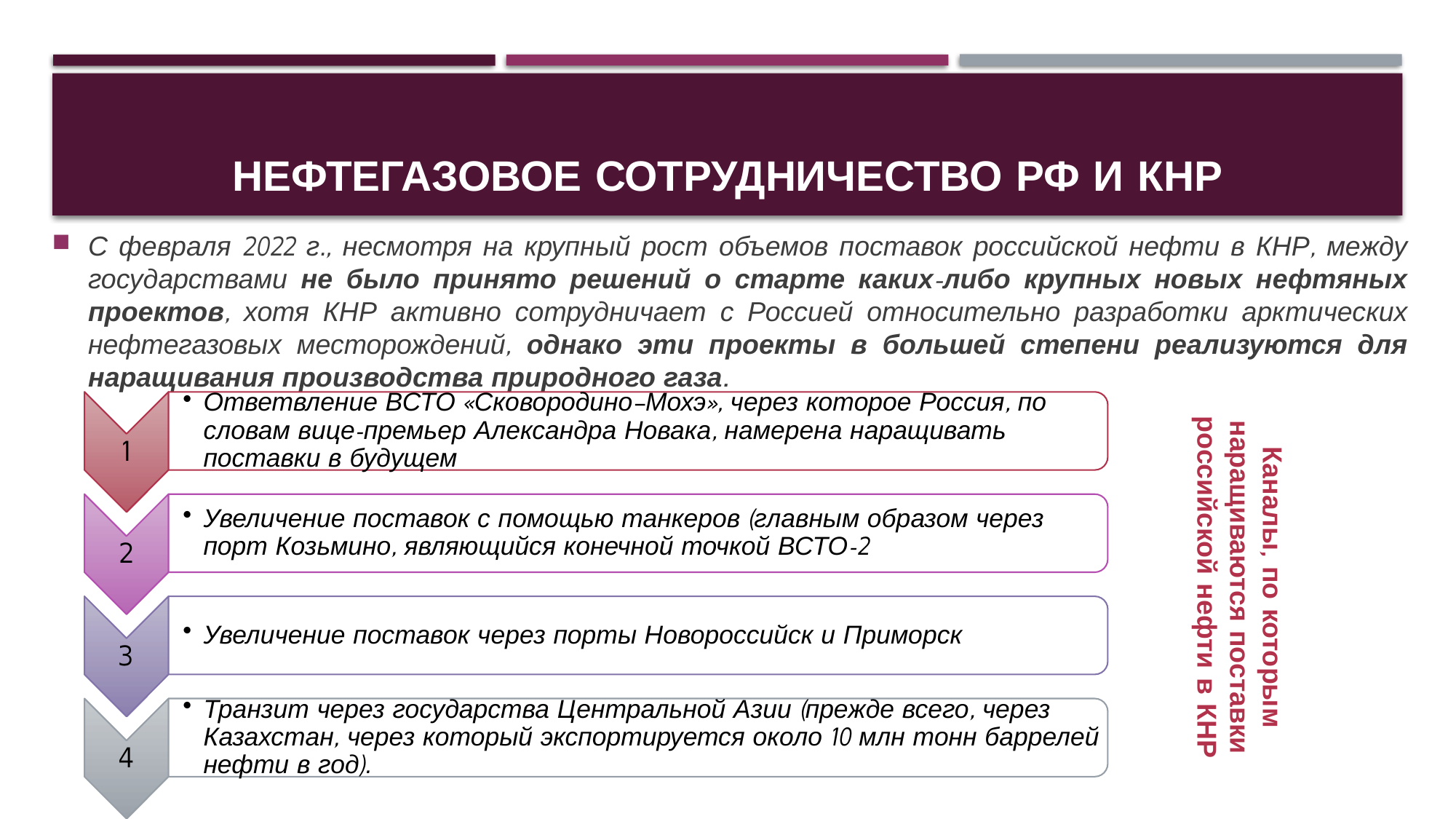

# Нефтегазовое сотрудничество рф и кнр
С февраля 2022 г., несмотря на крупный рост объемов поставок российской нефти в КНР, между государствами не было принято решений о старте каких-либо крупных новых нефтяных проектов, хотя КНР активно сотрудничает с Россией относительно разработки арктических нефтегазовых месторождений, однако эти проекты в большей степени реализуются для наращивания производства природного газа.
1
Ответвление ВСТО «Сковородино–Мохэ», через которое Россия, по словам вице-премьер Александра Новака, намерена наращивать поставки в будущем
2
Увеличение поставок с помощью танкеров (главным образом через порт Козьмино, являющийся конечной точкой ВСТО-2
3
Увеличение поставок через порты Новороссийск и Приморск
4
Транзит через государства Центральной Азии (прежде всего, через Казахстан, через который экспортируется около 10 млн тонн баррелей нефти в год).
Каналы, по которым наращиваются поставки российской нефти в КНР